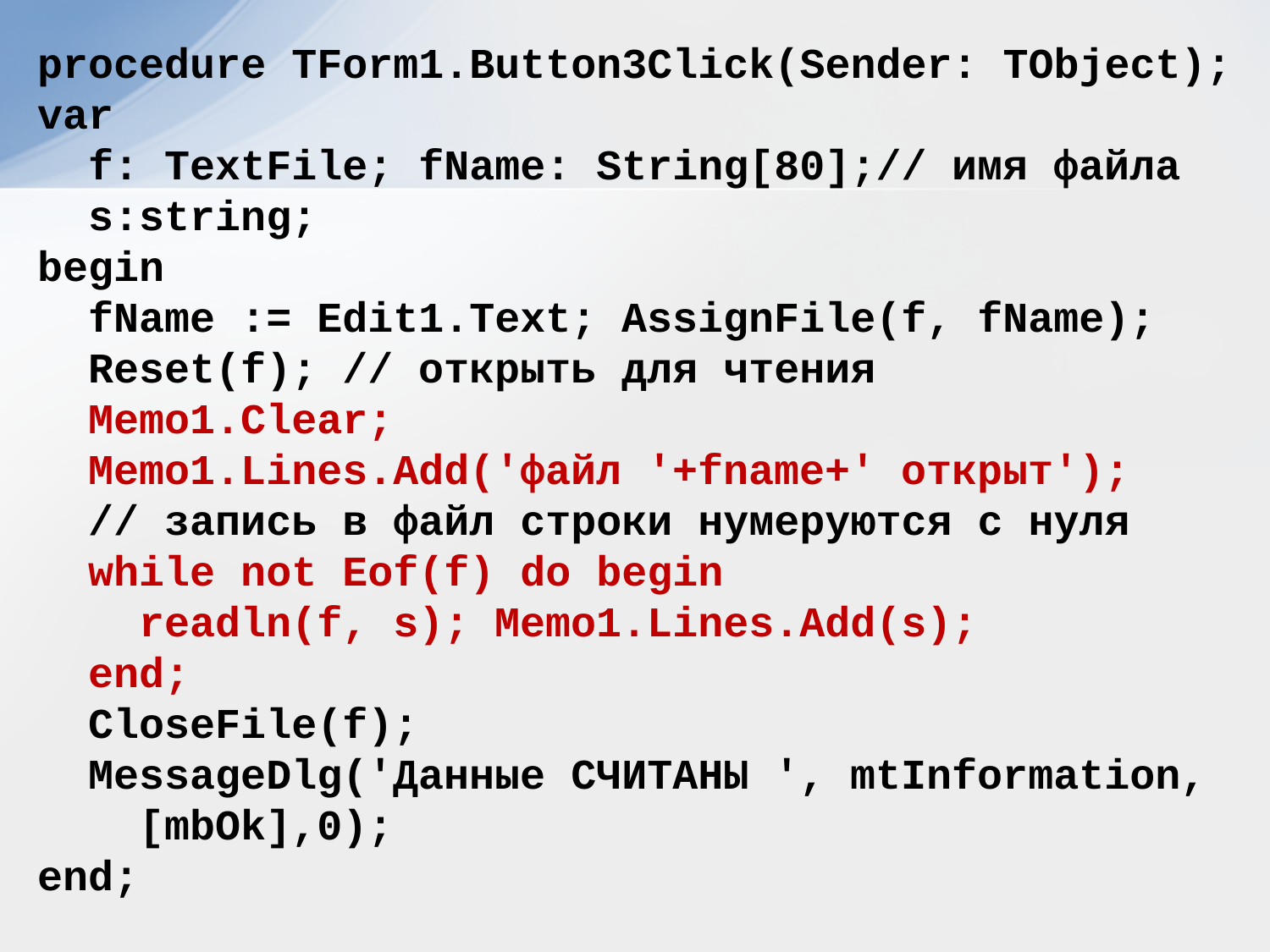

procedure TForm1.Button3Click(Sender: TObject);
var
  f: TextFile; fName: String[80];// имя файла
  s:string;
begin
  fName := Edit1.Text; AssignFile(f, fName);
  Reset(f); // открыть для чтения
  Memo1.Clear;
  Memo1.Lines.Add('файл '+fname+' открыт');
  // запись в файл строки нумеруются с нуля
  while not Eof(f) do begin
    readln(f, s); Memo1.Lines.Add(s);
  end;
  CloseFile(f);
  MessageDlg('Данные СЧИТАНЫ ', mtInformation,
    [mbOk],0);
end;